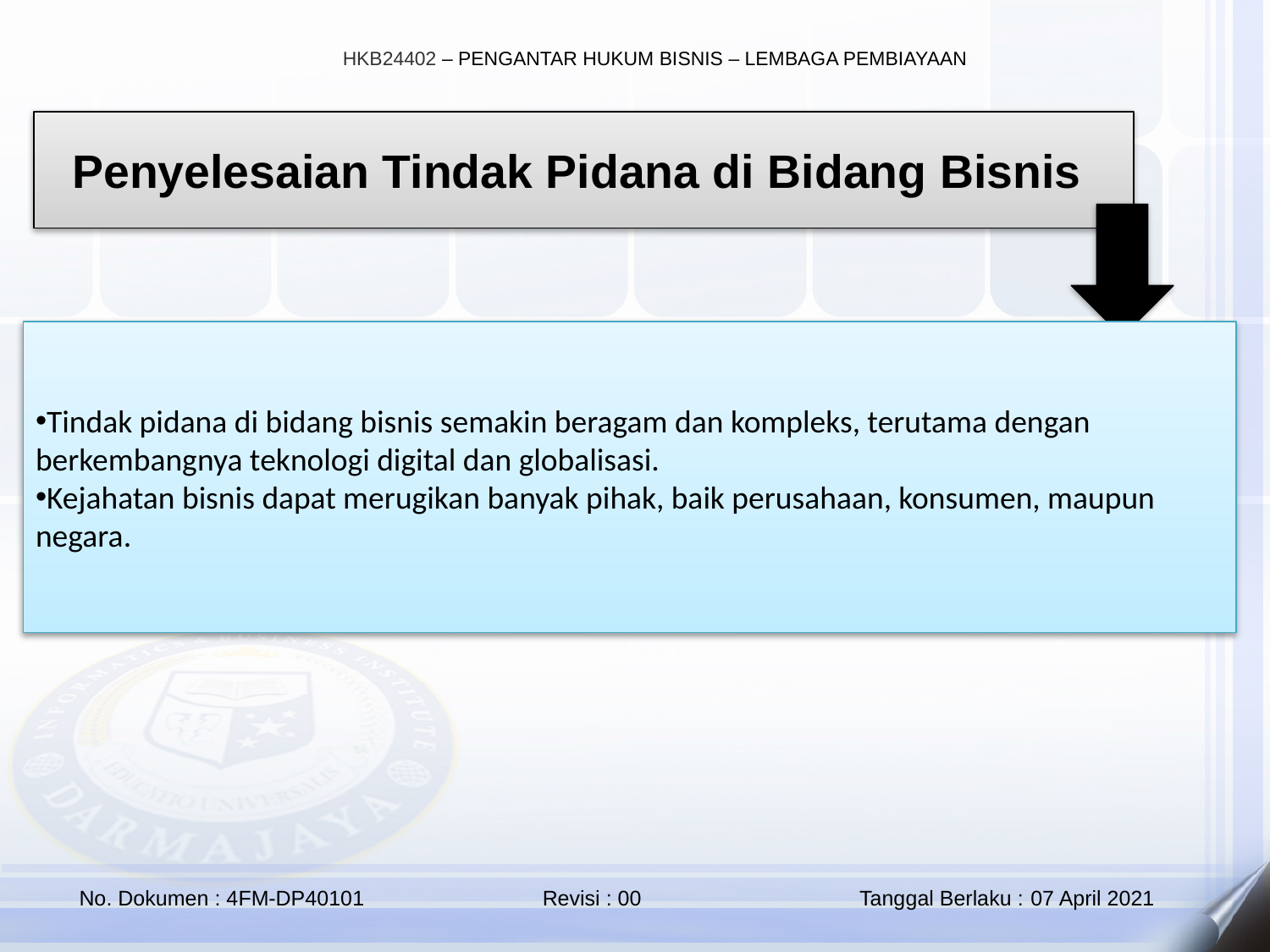

Penyelesaian Tindak Pidana di Bidang Bisnis

Tindak pidana di bidang bisnis semakin beragam dan kompleks, terutama dengan berkembangnya teknologi digital dan globalisasi.
Kejahatan bisnis dapat merugikan banyak pihak, baik perusahaan, konsumen, maupun negara.